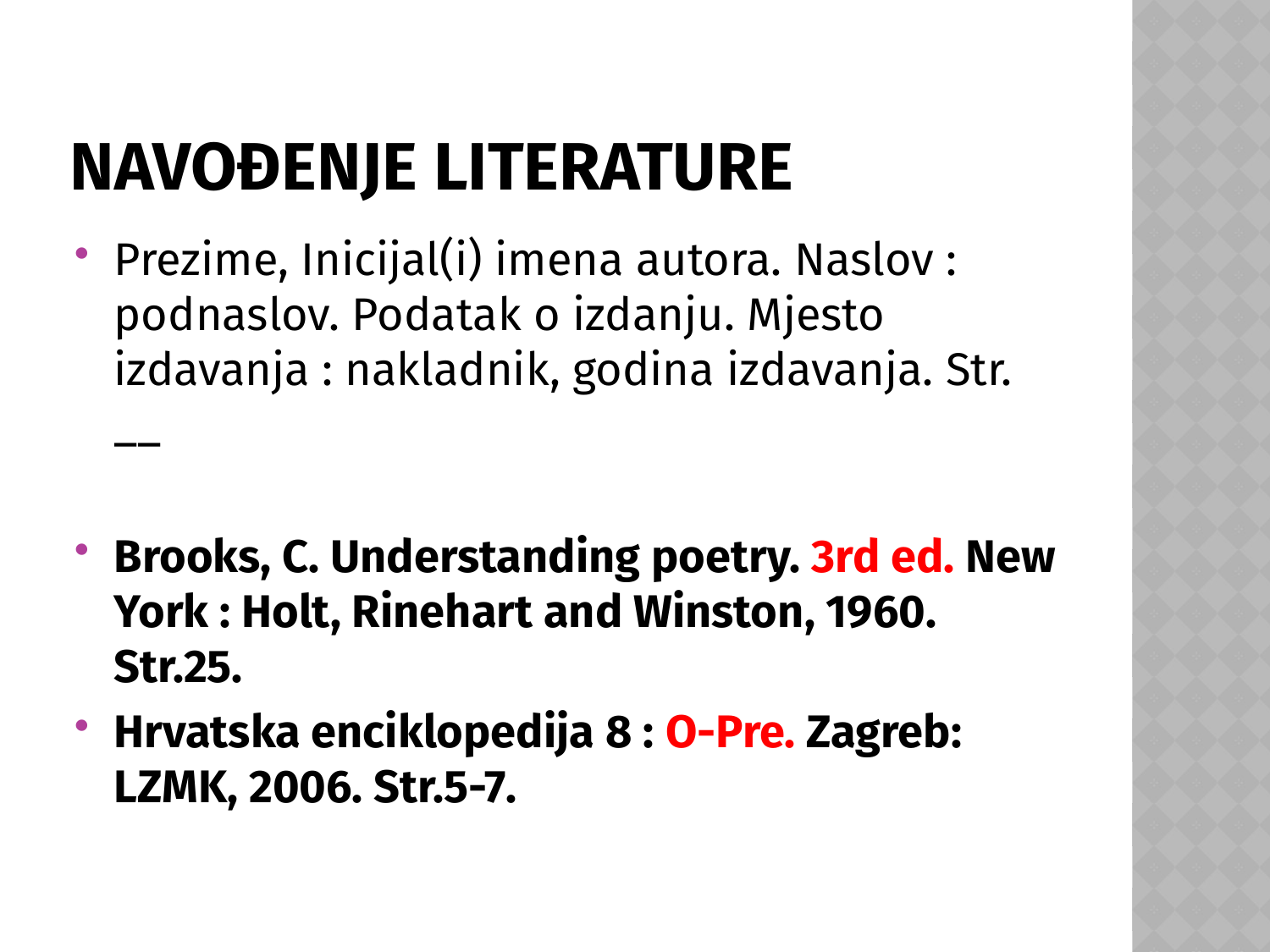

# Navođenje literature
Prezime, Inicijal(i) imena autora. Naslov : podnaslov. Podatak o izdanju. Mjesto izdavanja : nakladnik, godina izdavanja. Str. __

Brooks, C. Understanding poetry. 3rd ed. New York : Holt, Rinehart and Winston, 1960. Str.25.
Hrvatska enciklopedija 8 : O-Pre. Zagreb: LZMK, 2006. Str.5-7.